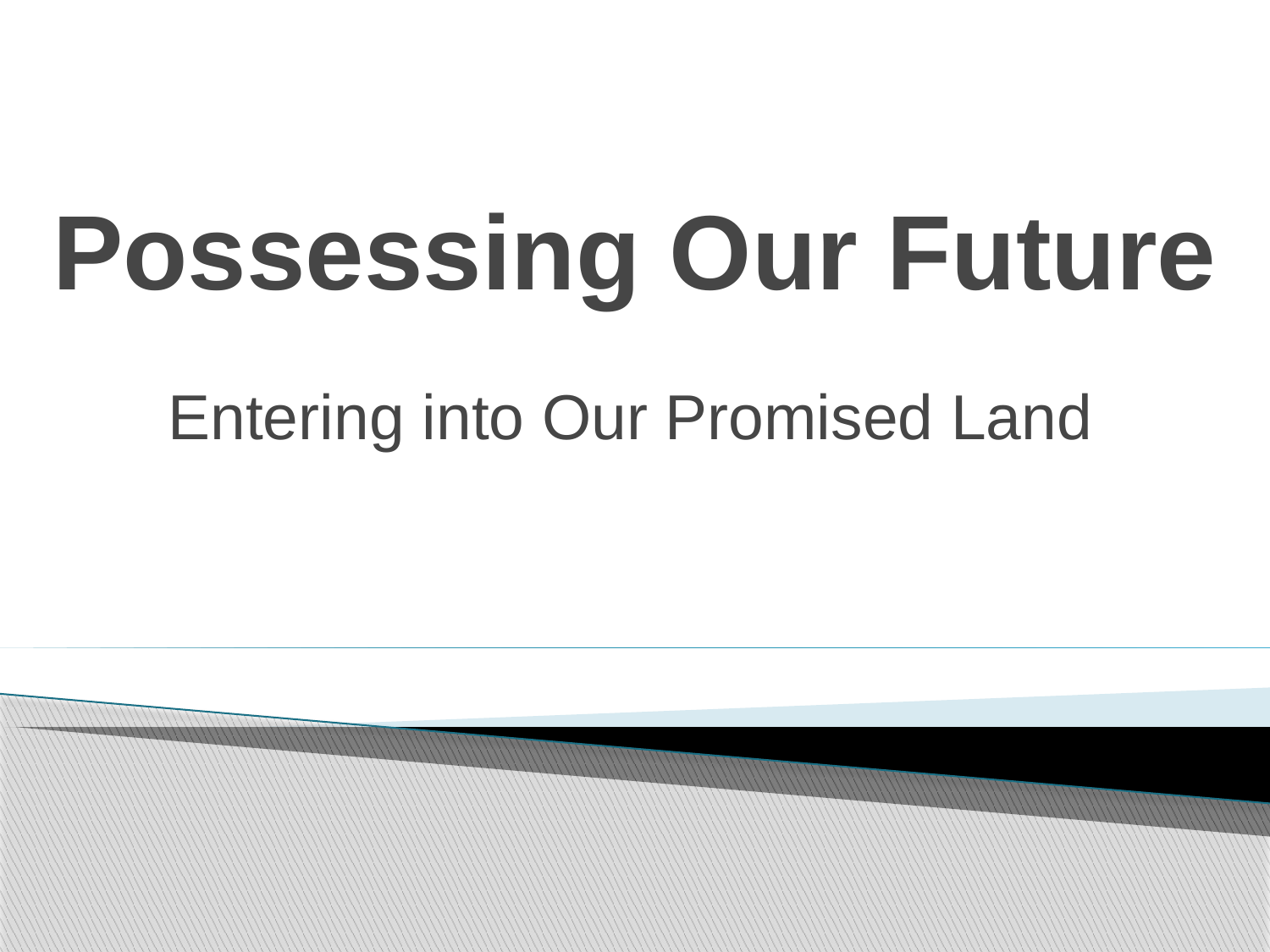

# Possessing Our Future
Entering into Our Promised Land